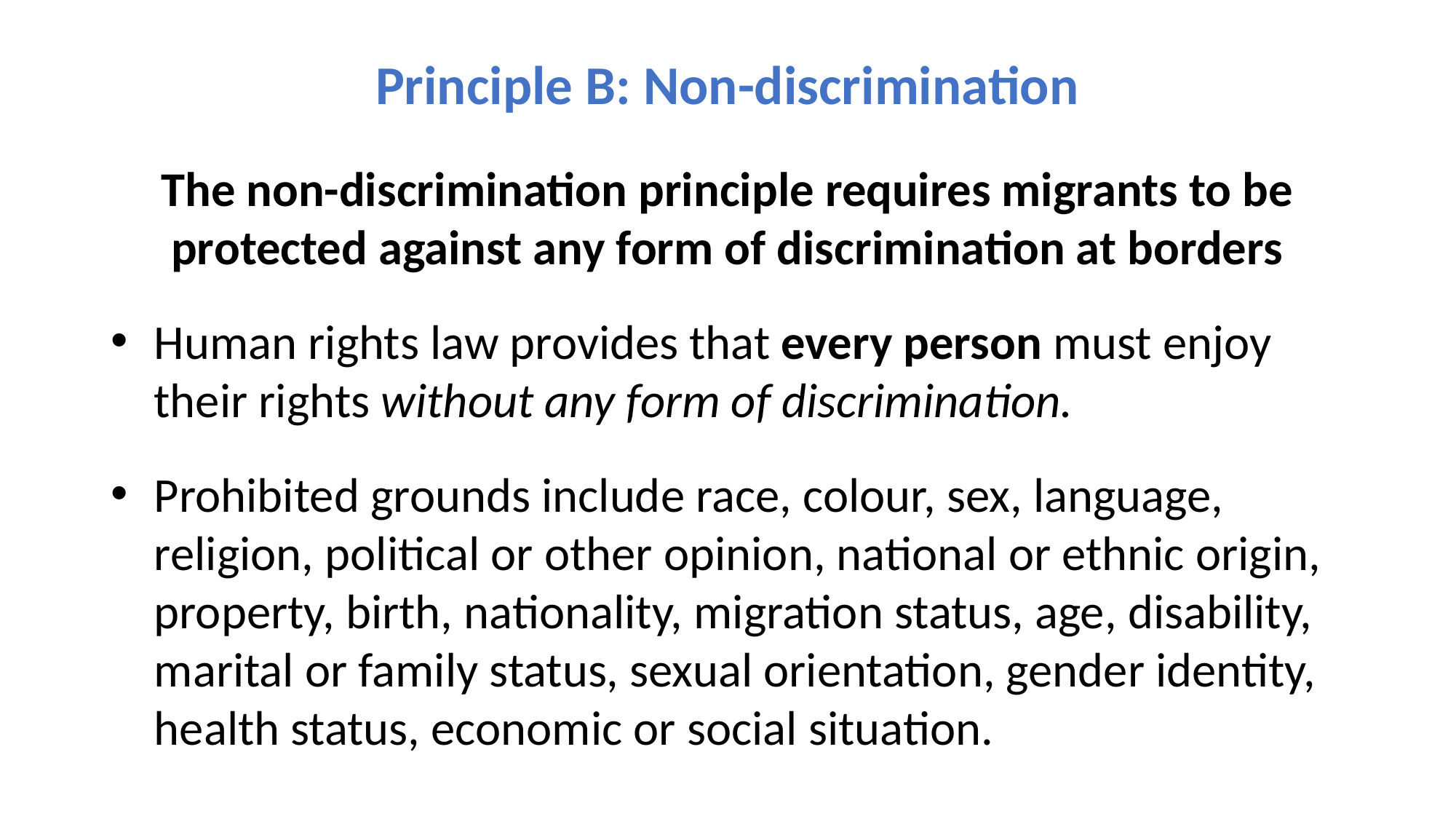

# Principle B: Non-discrimination
The non-discrimination principle requires migrants to be protected against any form of discrimination at borders
Human rights law provides that every person must enjoy their rights without any form of discrimination.
Prohibited grounds include race, colour, sex, language, religion, political or other opinion, national or ethnic origin, property, birth, nationality, migration status, age, disability, marital or family status, sexual orientation, gender identity, health status, economic or social situation.